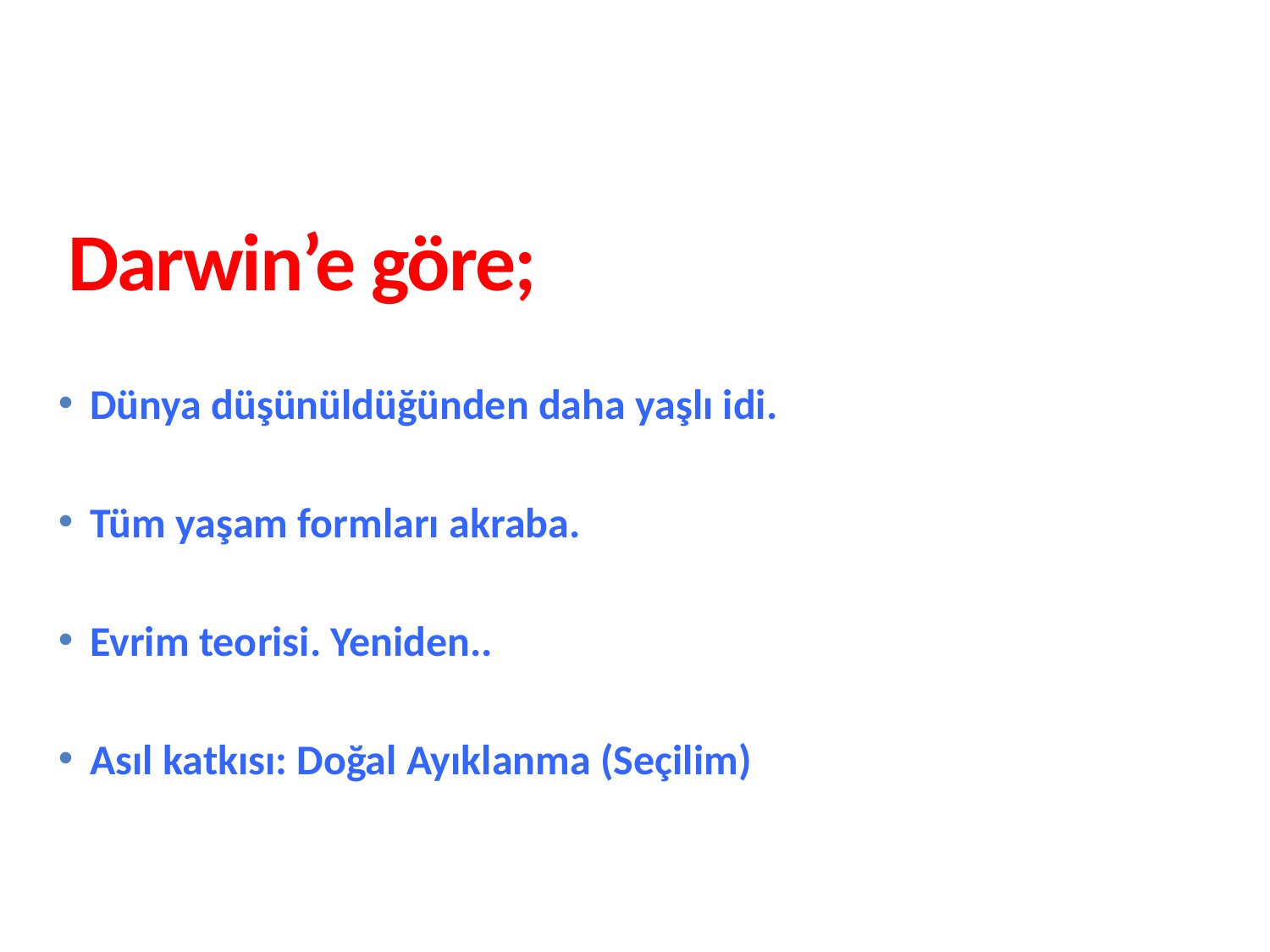

Darwin’e göre;

Dünya düşünüldüğünden daha yaşlı idi.

Tüm yaşam formları akraba.

Evrim teorisi. Yeniden..

Asıl katkısı: Doğal Ayıklanma (Seçilim)